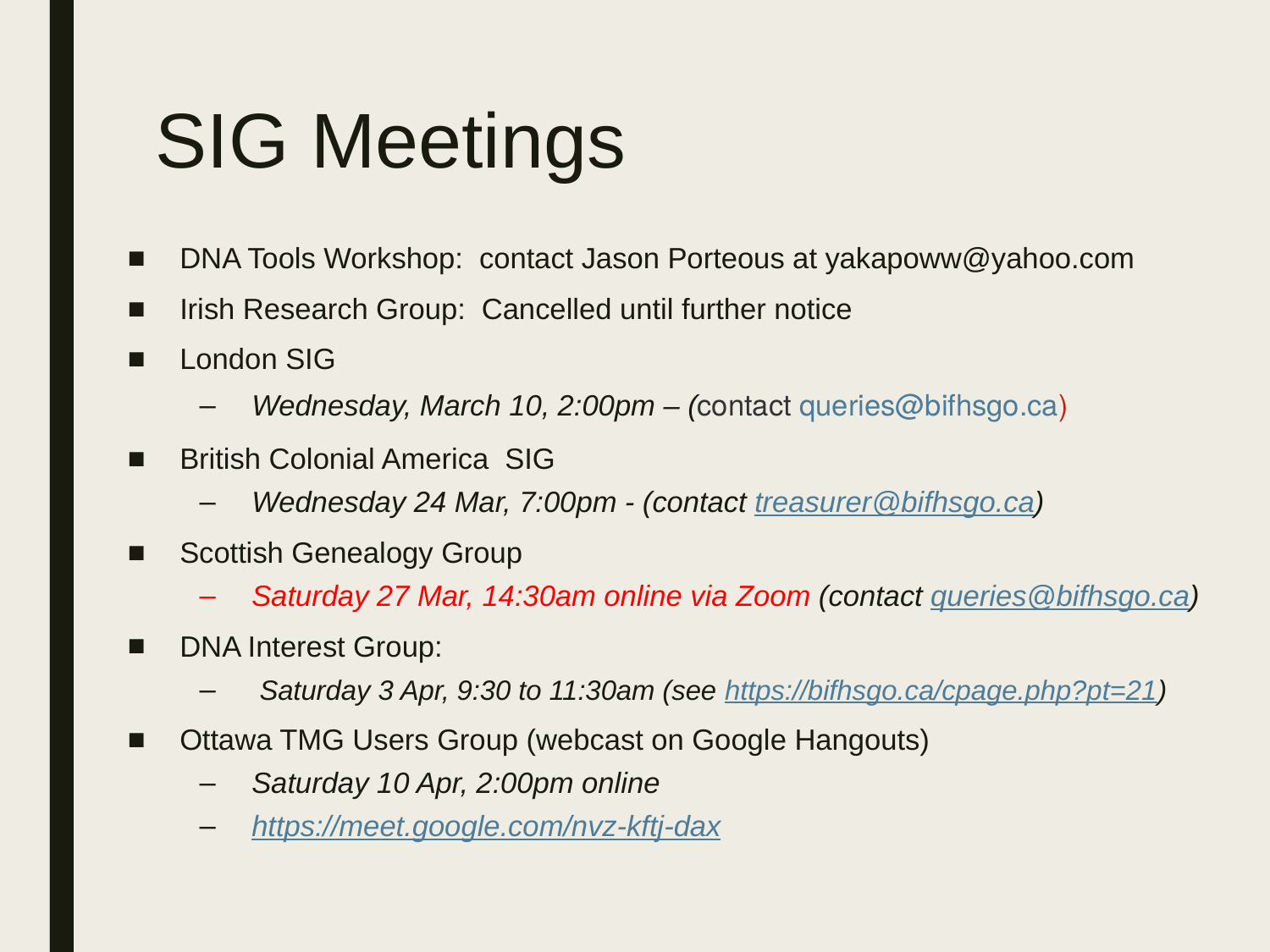

# SIG Meetings
DNA Tools Workshop:  contact Jason Porteous at yakapoww@yahoo.com
Irish Research Group:  Cancelled until further notice
London SIG
Wednesday, March 10, 2:00pm – (contact queries@bifhsgo.ca)
British Colonial America  SIG
Wednesday 24 Mar, 7:00pm - (contact treasurer@bifhsgo.ca)
Scottish Genealogy Group
Saturday 27 Mar, 14:30am online via Zoom (contact queries@bifhsgo.ca)
DNA Interest Group:
 Saturday 3 Apr, 9:30 to 11:30am (see https://bifhsgo.ca/cpage.php?pt=21)
Ottawa TMG Users Group (webcast on Google Hangouts)
Saturday 10 Apr, 2:00pm online
https://meet.google.com/nvz-kftj-dax